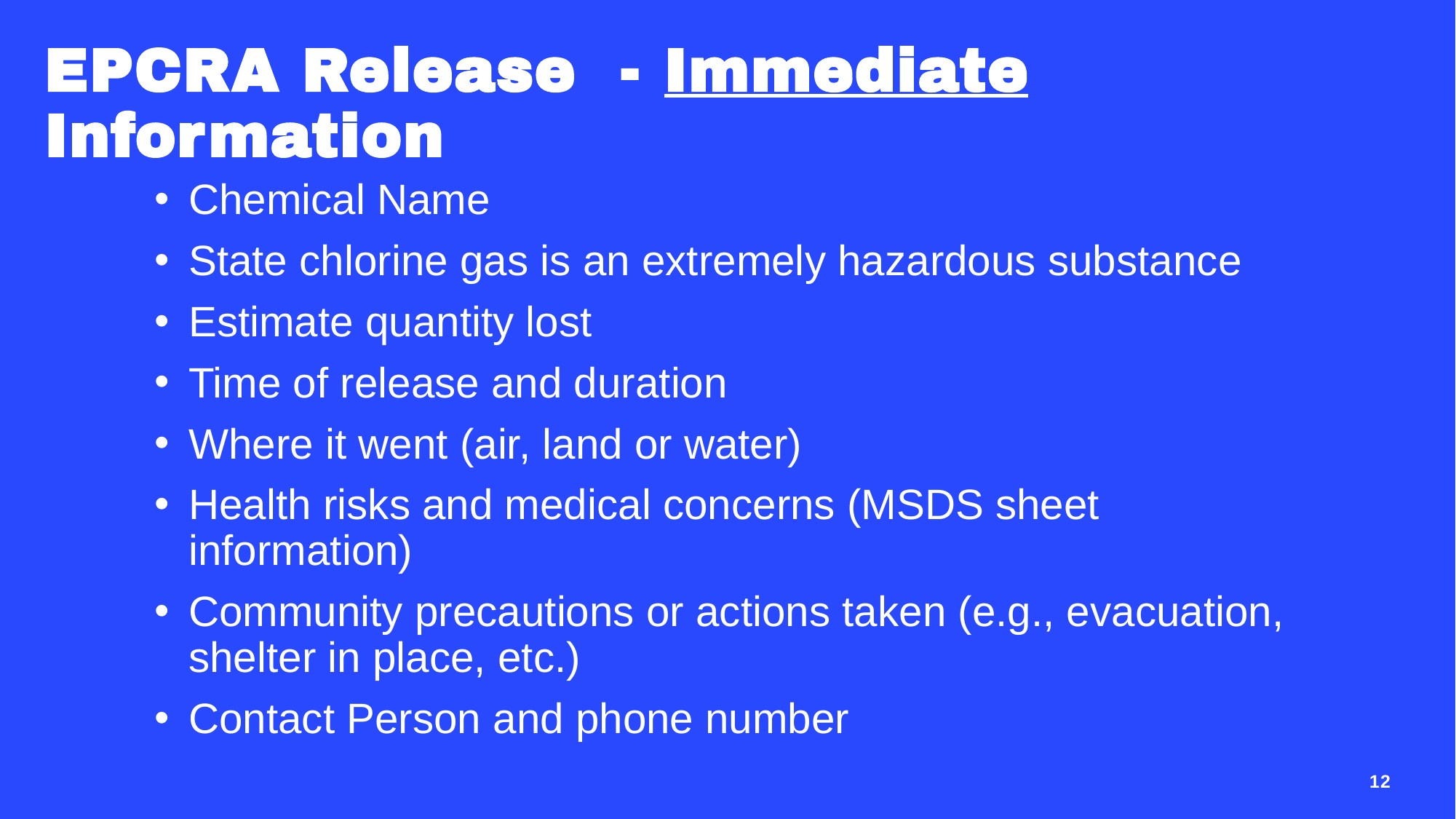

# EPCRA Release  - Immediate Information
Chemical Name
State chlorine gas is an extremely hazardous substance
Estimate quantity lost
Time of release and duration
Where it went (air, land or water)
Health risks and medical concerns (MSDS sheet information)
Community precautions or actions taken (e.g., evacuation, shelter in place, etc.)
Contact Person and phone number

12